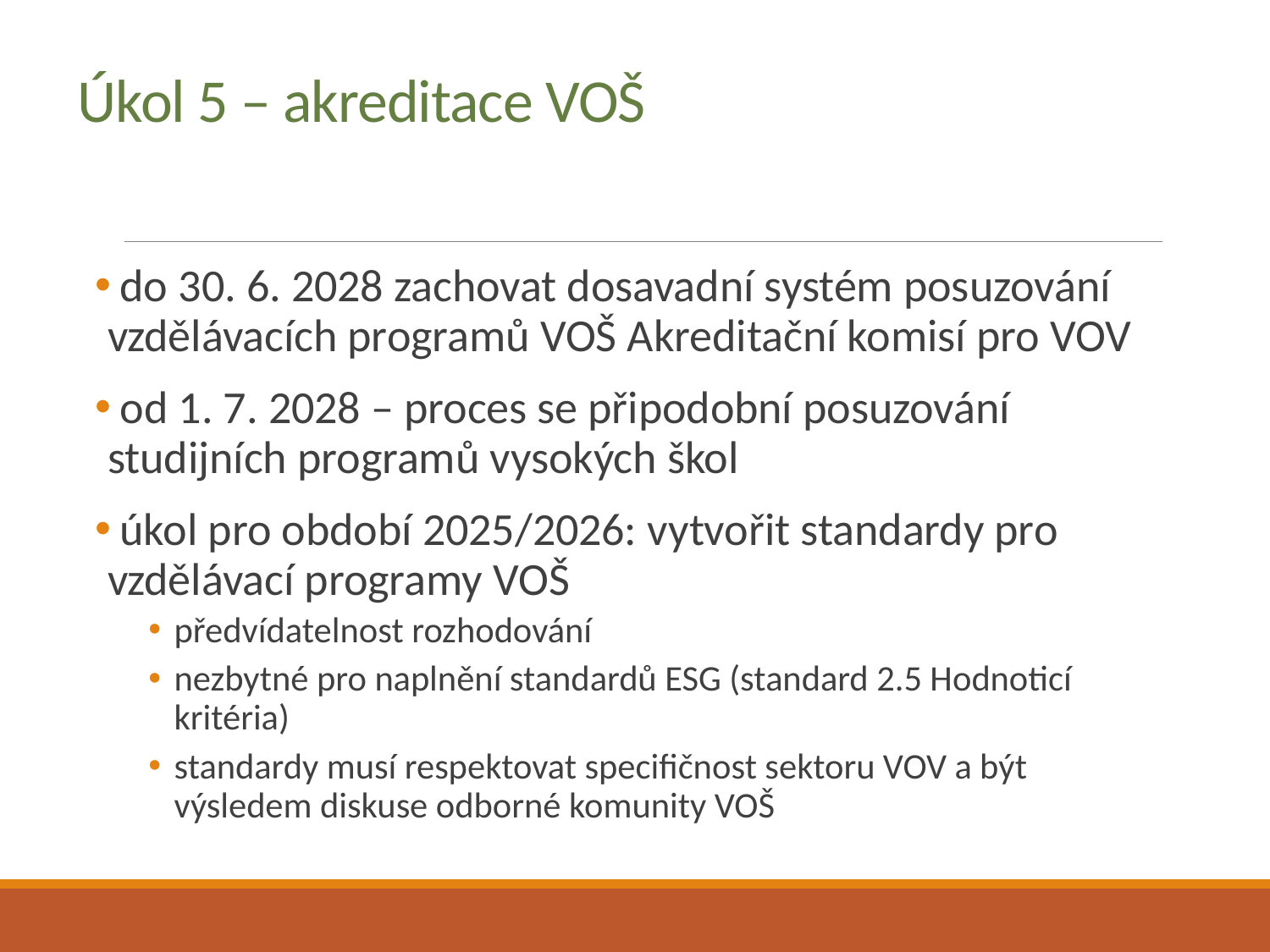

# Úkol 5 – akreditace VOŠ
 do 30. 6. 2028 zachovat dosavadní systém posuzování vzdělávacích programů VOŠ Akreditační komisí pro VOV
 od 1. 7. 2028 – proces se připodobní posuzování studijních programů vysokých škol
 úkol pro období 2025/2026: vytvořit standardy pro vzdělávací programy VOŠ
předvídatelnost rozhodování
nezbytné pro naplnění standardů ESG (standard 2.5 Hodnoticí kritéria)
standardy musí respektovat specifičnost sektoru VOV a být výsledem diskuse odborné komunity VOŠ